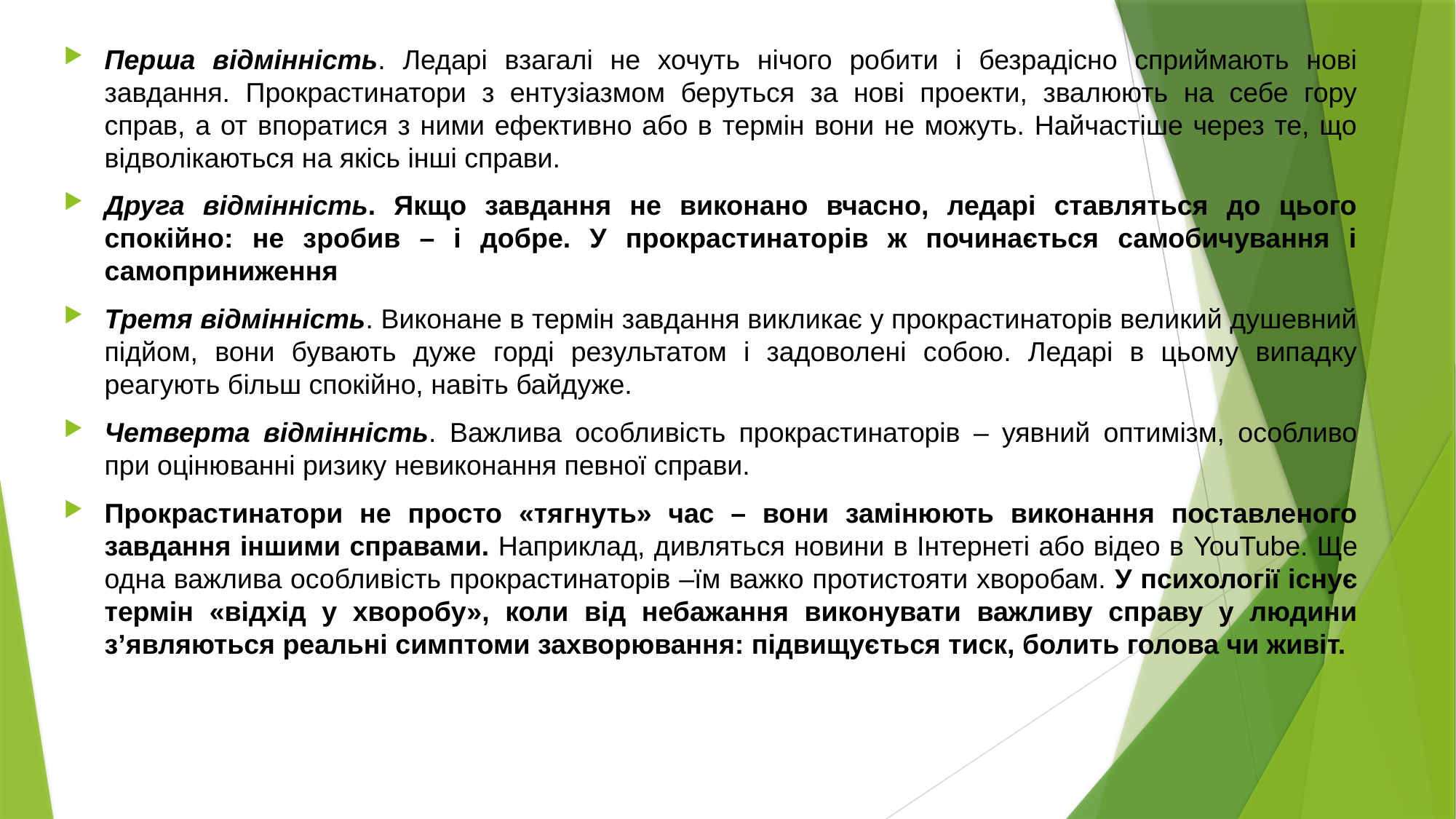

Перша відмінність. Ледарі взагалі не хочуть нічого робити і безрадісно сприймають нові завдання. Прокрастинатори з ентузіазмом беруться за нові проекти, звалюють на себе гору справ, а от впоратися з ними ефективно або в термін вони не можуть. Найчастіше через те, що відволікаються на якісь інші справи.
Друга відмінність. Якщо завдання не виконано вчасно, ледарі ставляться до цього спокійно: не зробив – і добре. У прокрастинаторів ж починається самобичування і самоприниження
Третя відмінність. Виконане в термін завдання викликає у прокрастинаторів великий душевний підйом, вони бувають дуже горді результатом і задоволені собою. Ледарі в цьому випадку реагують більш спокійно, навіть байдуже.
Четверта відмінність. Важлива особливість прокрастинаторів – уявний оптимізм, особливо при оцінюванні ризику невиконання певної справи.
Прокрастинатори не просто «тягнуть» час – вони замінюють виконання поставленого завдання іншими справами. Наприклад, дивляться новини в Інтернеті або відео в YouTube. Ще одна важлива особливість прокрастинаторів –їм важко протистояти хворобам. У психології існує термін «відхід у хворобу», коли від небажання виконувати важливу справу у людини з’являються реальні симптоми захворювання: підвищується тиск, болить голова чи живіт.